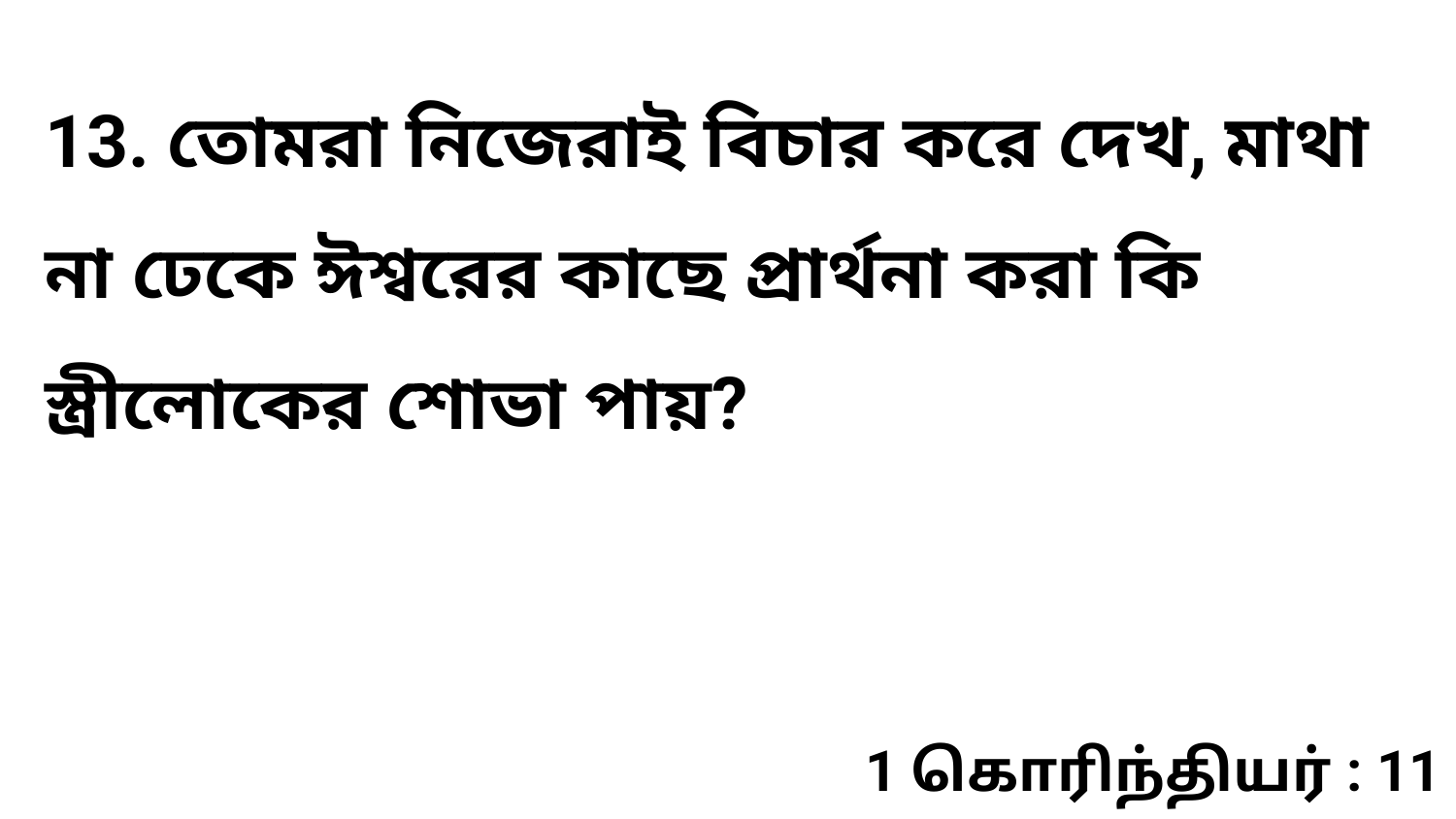

13. তোমরা নিজেরাই বিচার করে দেখ, মাথা না ঢেকে ঈশ্বরের কাছে প্রার্থনা করা কি স্ত্রীলোকের শোভা পায়?
1 கொரிந்தியர் : 11